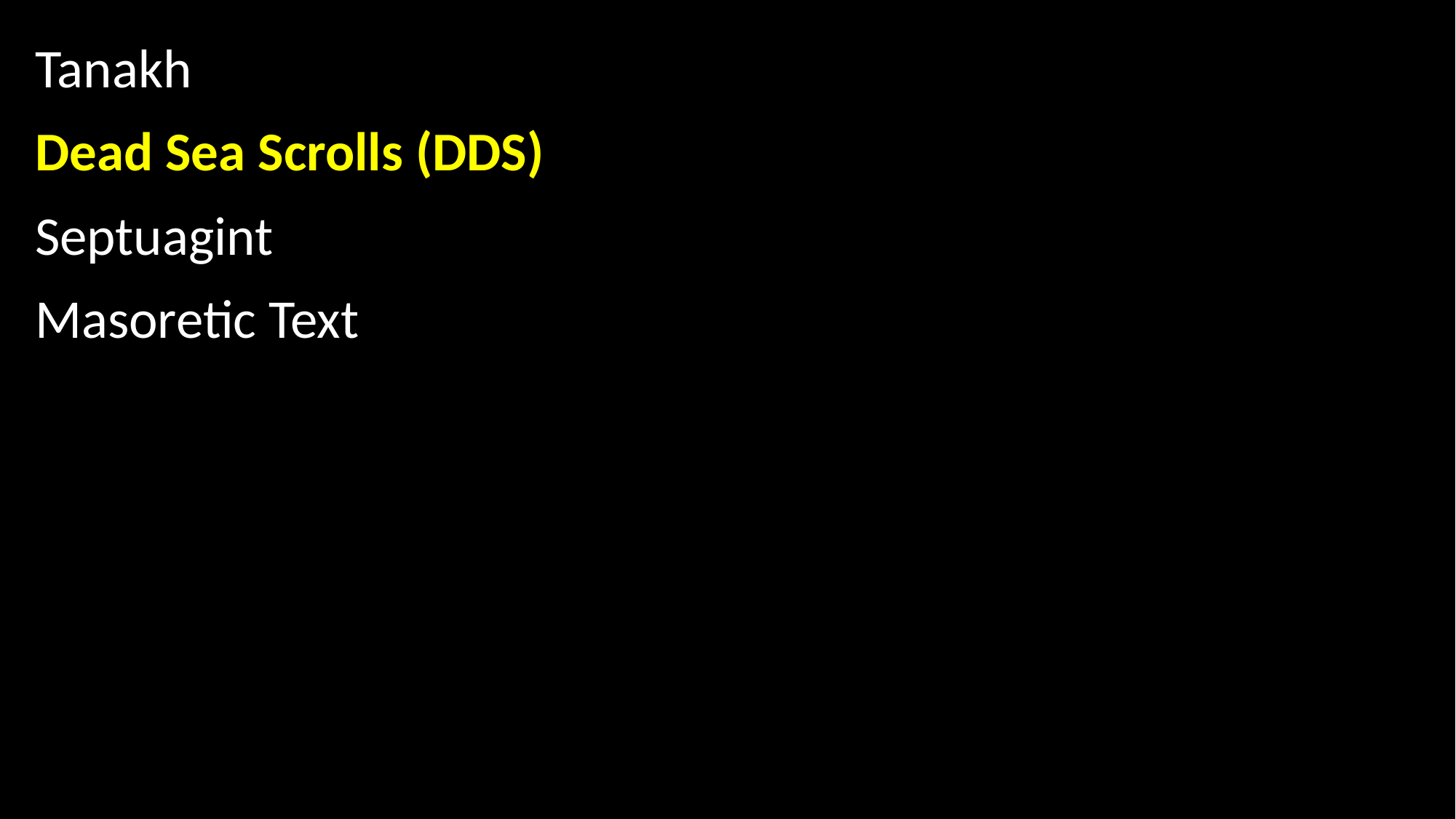

Tanakh
Dead Sea Scrolls (DDS)
Septuagint
Masoretic Text